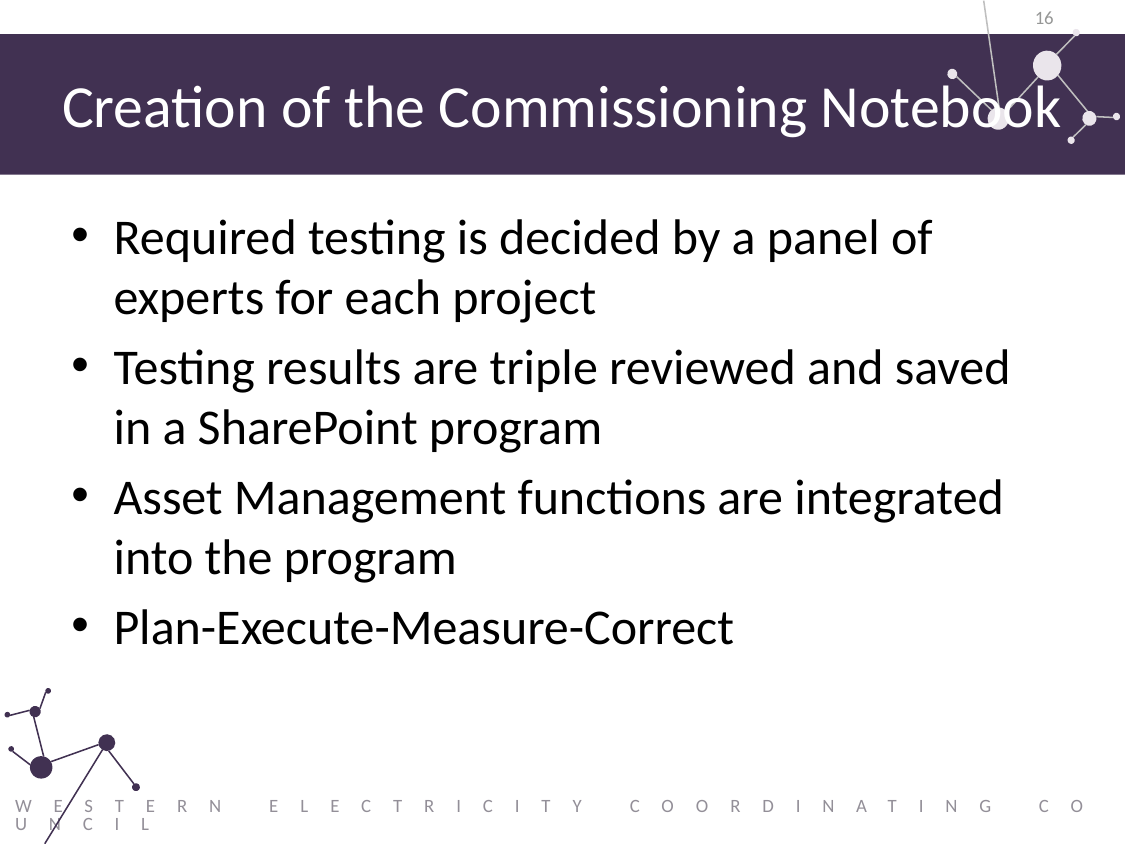

16
# Creation of the Commissioning Notebook
Required testing is decided by a panel of experts for each project
Testing results are triple reviewed and saved in a SharePoint program
Asset Management functions are integrated into the program
Plan-Execute-Measure-Correct
Western Electricity Coordinating Council